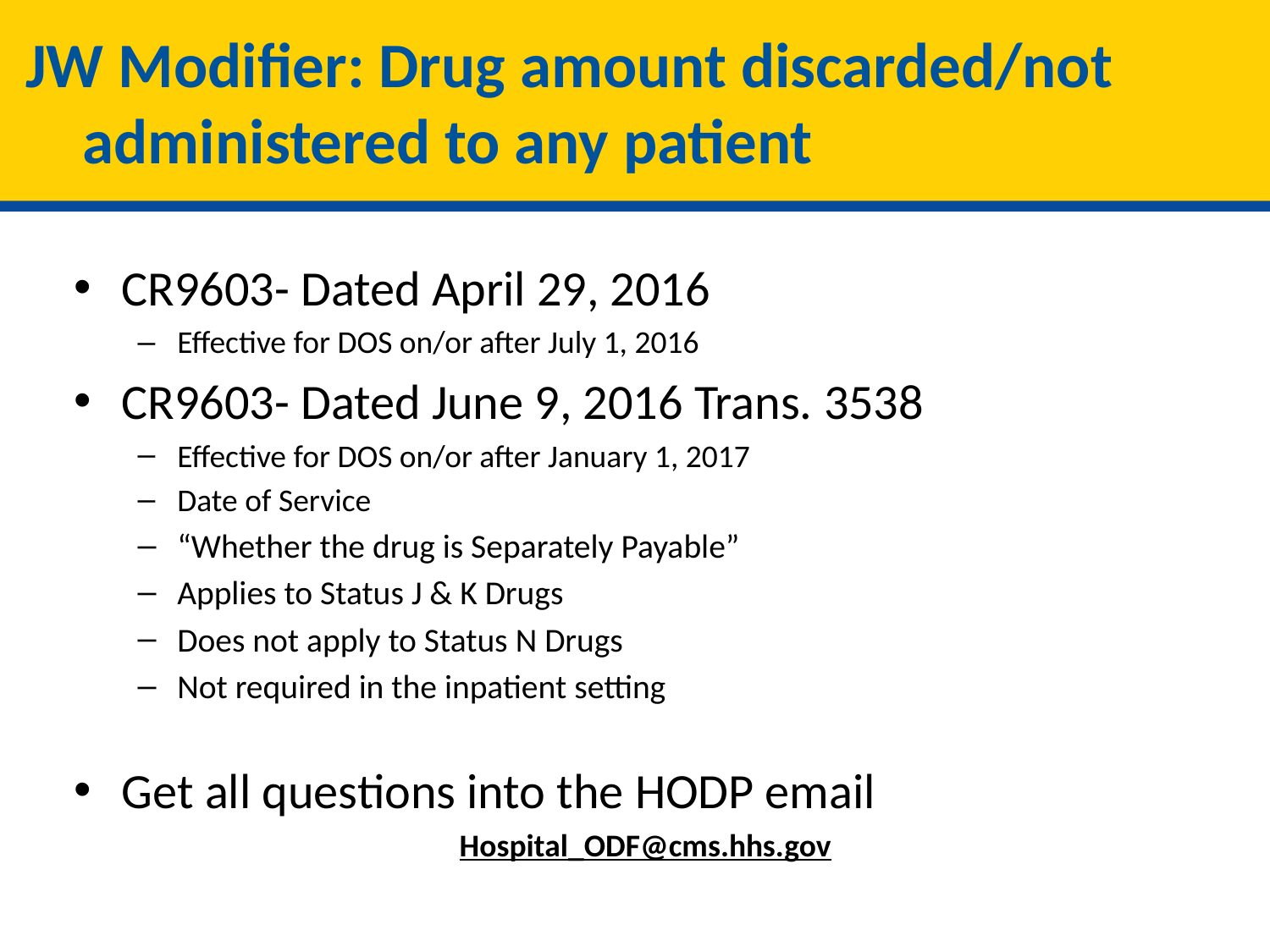

# JW Modifier: Drug amount discarded/not               administered to any patient
CR9603- Dated April 29, 2016
Effective for DOS on/or after July 1, 2016
CR9603- Dated June 9, 2016 Trans. 3538
Effective for DOS on/or after January 1, 2017
Date of Service
“Whether the drug is Separately Payable”
Applies to Status J & K Drugs
Does not apply to Status N Drugs
Not required in the inpatient setting

Get all questions into the HODP email
Hospital_ODF@cms.hhs.gov